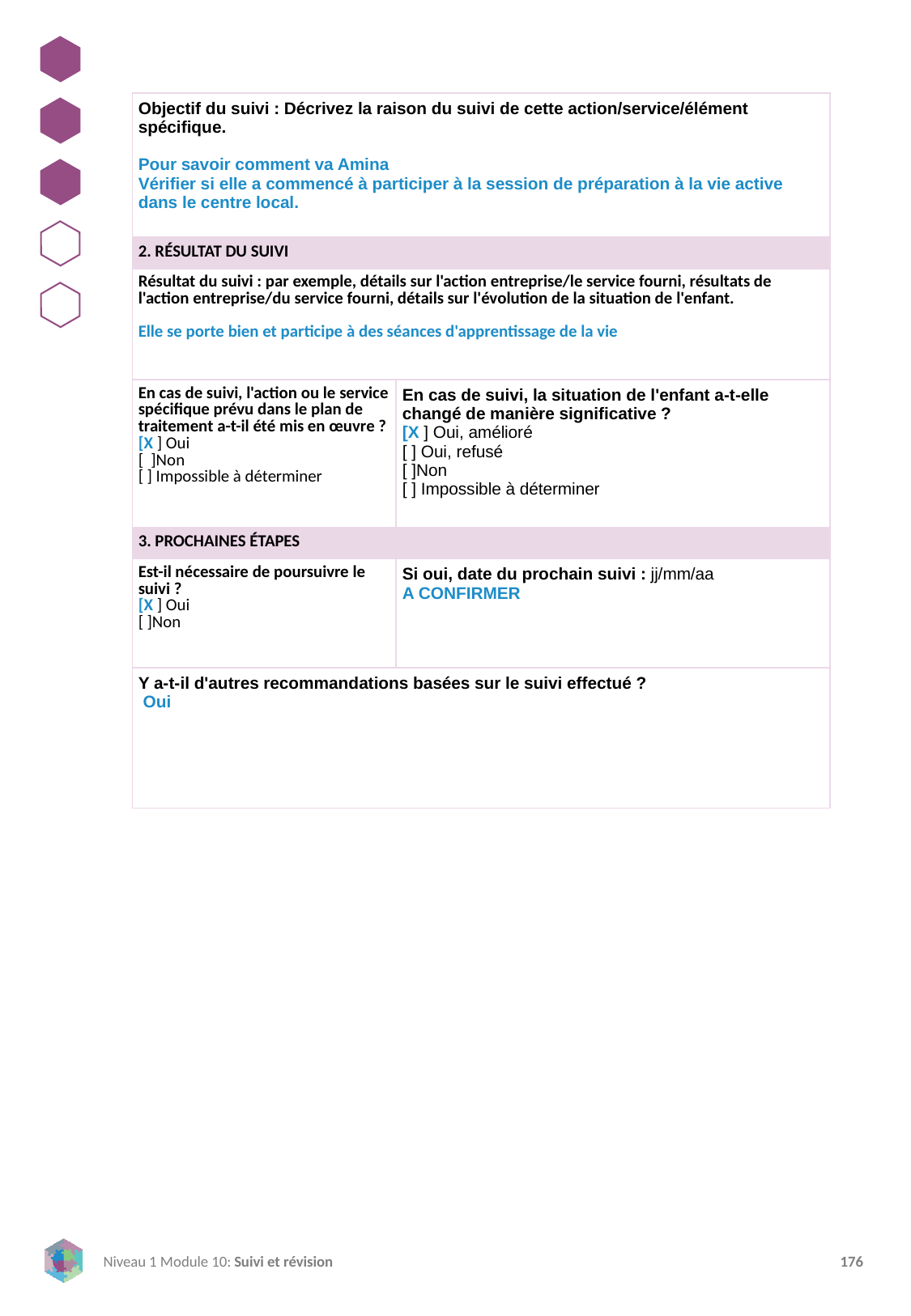

| Objectif du suivi : Décrivez la raison du suivi de cette action/service/élément spécifique.   Pour savoir comment va Amina Vérifier si elle a commencé à participer à la session de préparation à la vie active dans le centre local. |  |
| --- | --- |
| 2. RÉSULTAT DU SUIVI |  |
| Résultat du suivi : par exemple, détails sur l'action entreprise/le service fourni, résultats de l'action entreprise/du service fourni, détails sur l'évolution de la situation de l'enfant.    Elle se porte bien et participe à des séances d'apprentissage de la vie |  |
| En cas de suivi, l'action ou le service spécifique prévu dans le plan de traitement a-t-il été mis en œuvre ? [X ] Oui [ ]Non [ ] Impossible à déterminer | En cas de suivi, la situation de l'enfant a-t-elle changé de manière significative ? [X ] Oui, amélioré [ ] Oui, refusé [ ]Non [ ] Impossible à déterminer |
| 3. PROCHAINES ÉTAPES |  |
| Est-il nécessaire de poursuivre le suivi ? [X ] Oui [ ]Non | Si oui, date du prochain suivi : jj/mm/aa A CONFIRMER |
| Y a-t-il d'autres recommandations basées sur le suivi effectué ? Oui |  |